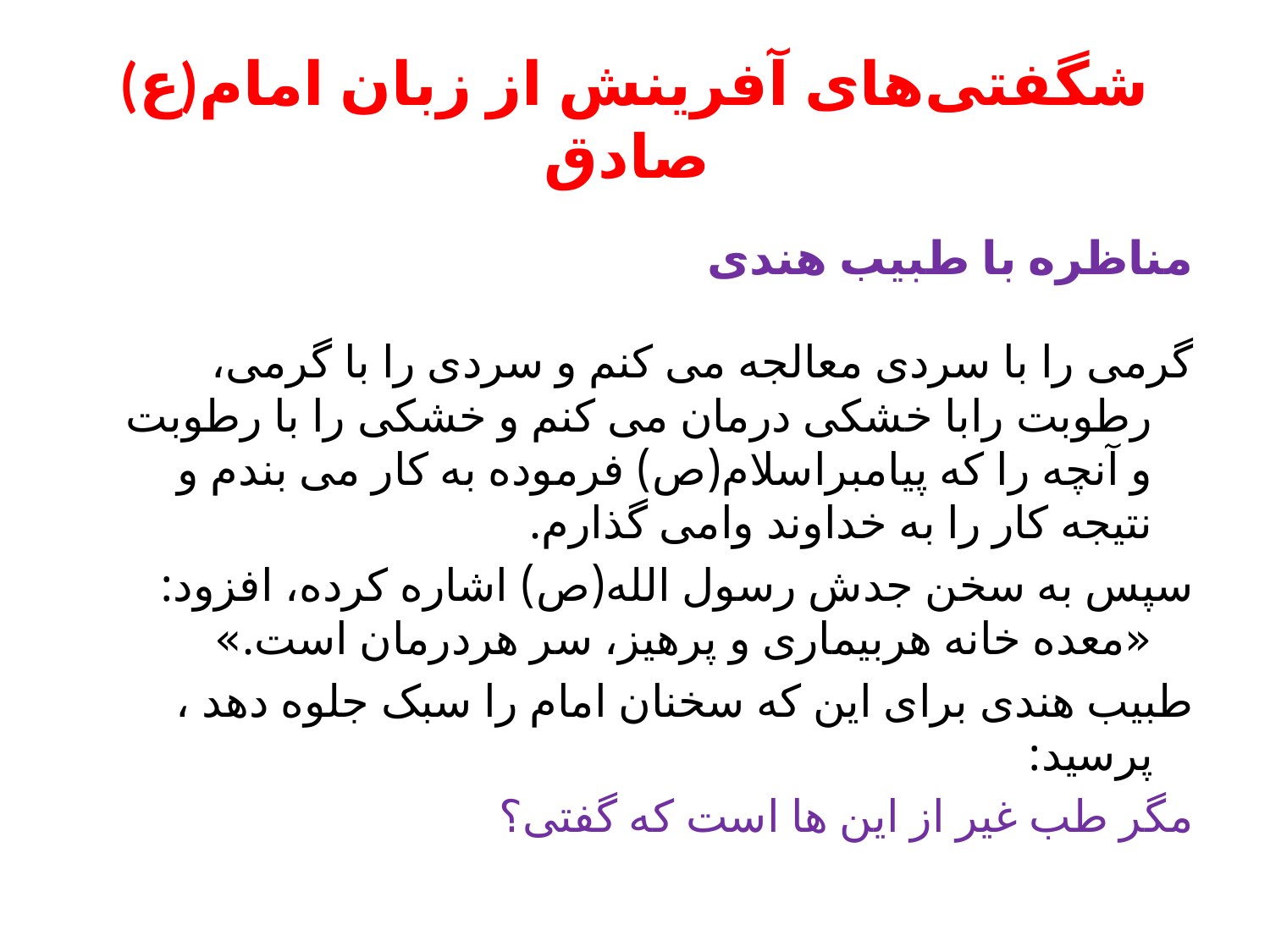

#
(ع)شگفتی‌های آفرینش از زبان امام صادق
مناظره با طبیب هندی
گرمی را با سردی معالجه می کنم و سردی را با گرمی، رطوبت رابا خشکی درمان می کنم و خشکی را با رطوبت و آنچه را که پیامبراسلام(ص) فرموده به کار می بندم و نتیجه کار را به خداوند وامی گذارم.
سپس به سخن جدش رسول الله(ص) اشاره کرده، افزود: «معده خانه هربیماری و پرهیز، سر هردرمان است.»
طبیب هندی برای این که سخنان امام را سبک جلوه دهد ، پرسید:
مگر طب غیر از این ها است که گفتی؟